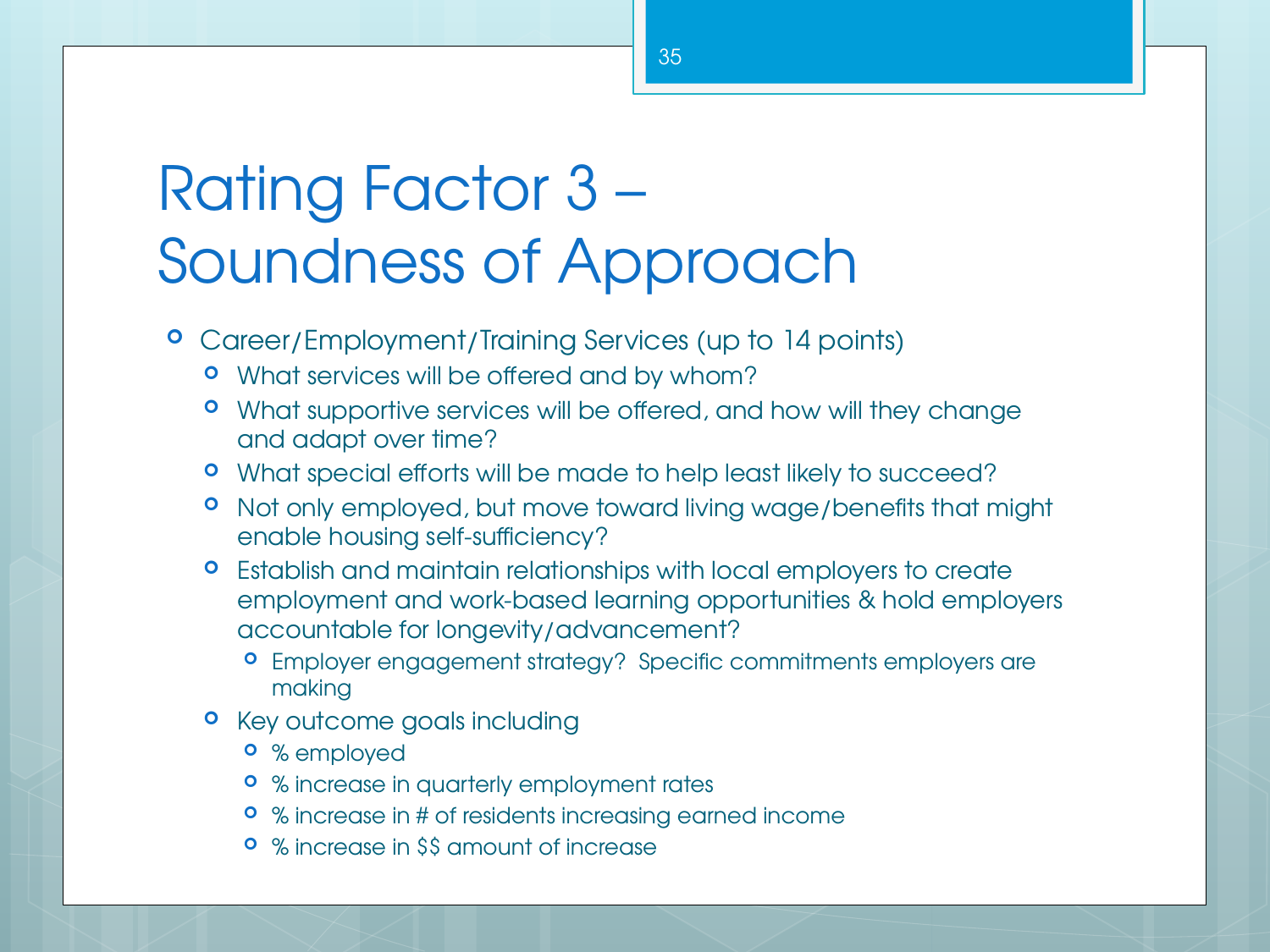

35
# Rating Factor 3 – Soundness of Approach
Career/Employment/Training Services (up to 14 points)
What services will be offered and by whom?
What supportive services will be offered, and how will they change and adapt over time?
What special efforts will be made to help least likely to succeed?
Not only employed, but move toward living wage/benefits that might enable housing self-sufficiency?
Establish and maintain relationships with local employers to create employment and work-based learning opportunities & hold employers accountable for longevity/advancement?
Employer engagement strategy?  Specific commitments employers are making
Key outcome goals including
% employed
% increase in quarterly employment rates
% increase in # of residents increasing earned income
% increase in $$ amount of increase